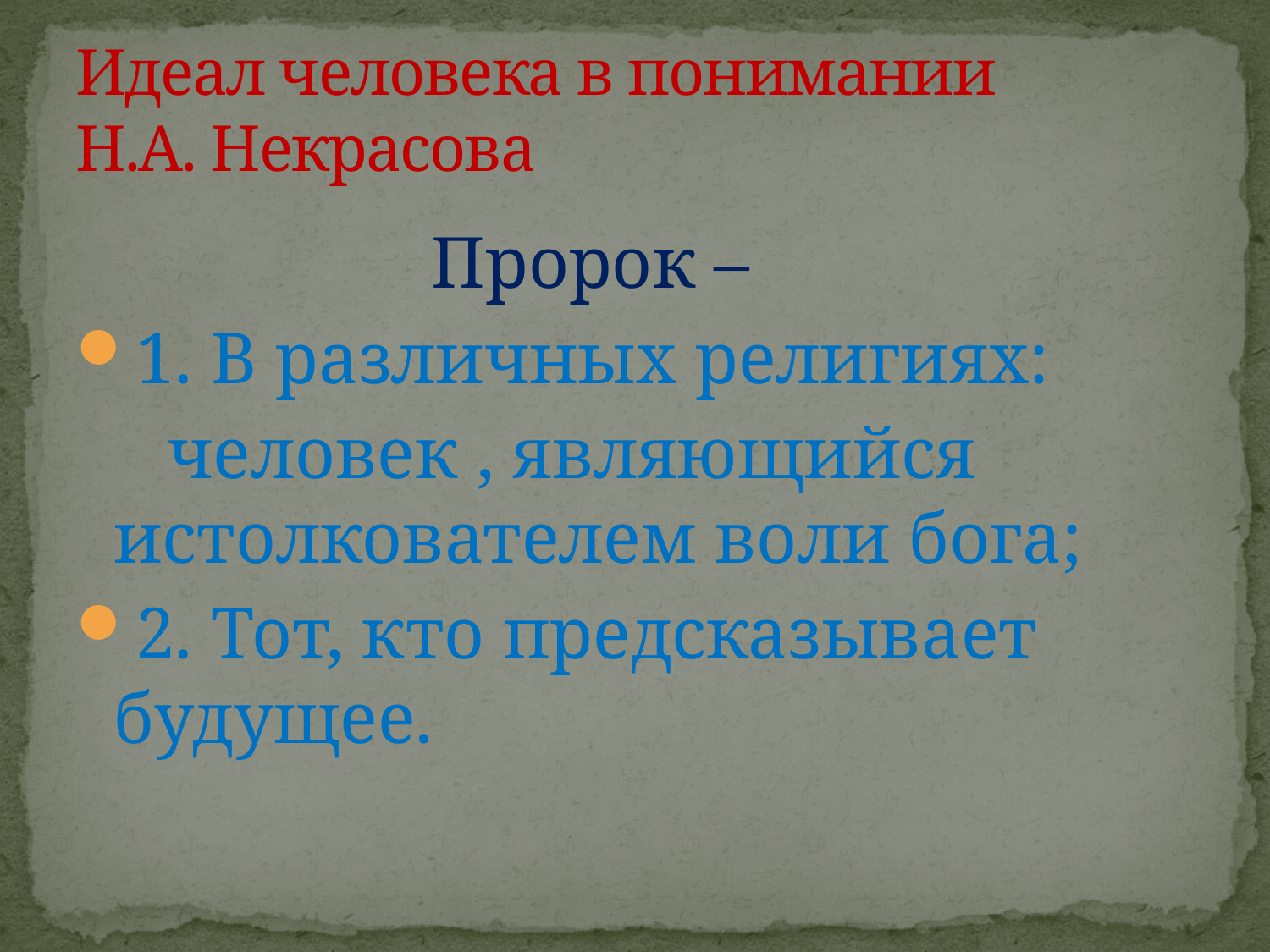

# Идеал человека в понимании Н.А. Некрасова
                              Пророк –
1. В различных религиях:
     человек , являющийся истолкователем воли бога;
2. Тот, кто предсказывает будущее.